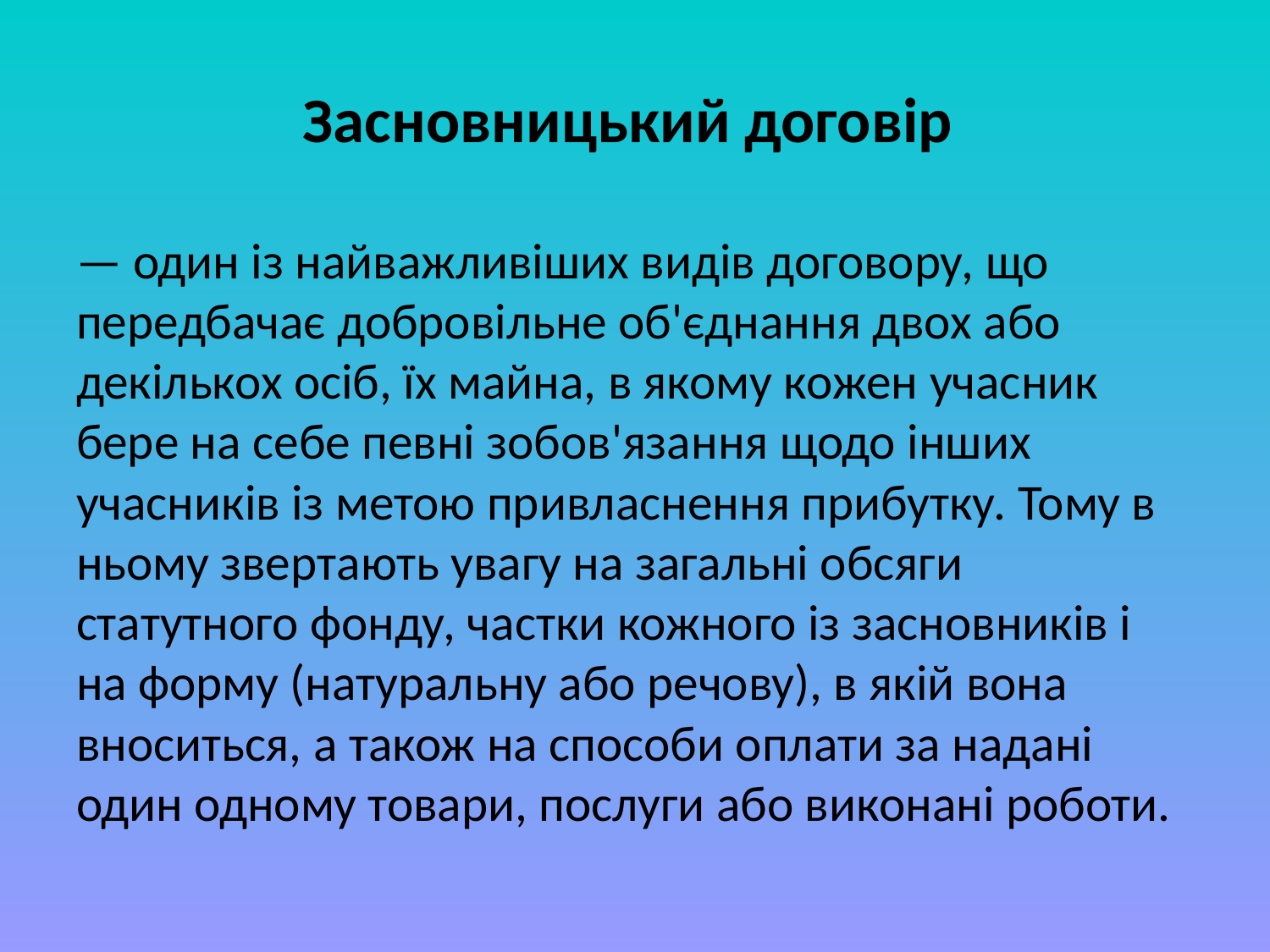

# Засновницький договір
— один із найважливіших видів договору, що передбачає добровільне об'єднання двох або декількох осіб, їх майна, в якому кожен учасник бере на себе певні зобов'язання щодо інших учасників із метою привласнення прибутку. Тому в ньому звертають увагу на загальні обсяги статутного фонду, частки кожного із засновників і на форму (натуральну або речову), в якій вона вноситься, а також на способи оплати за надані один одному товари, послуги або виконані роботи.